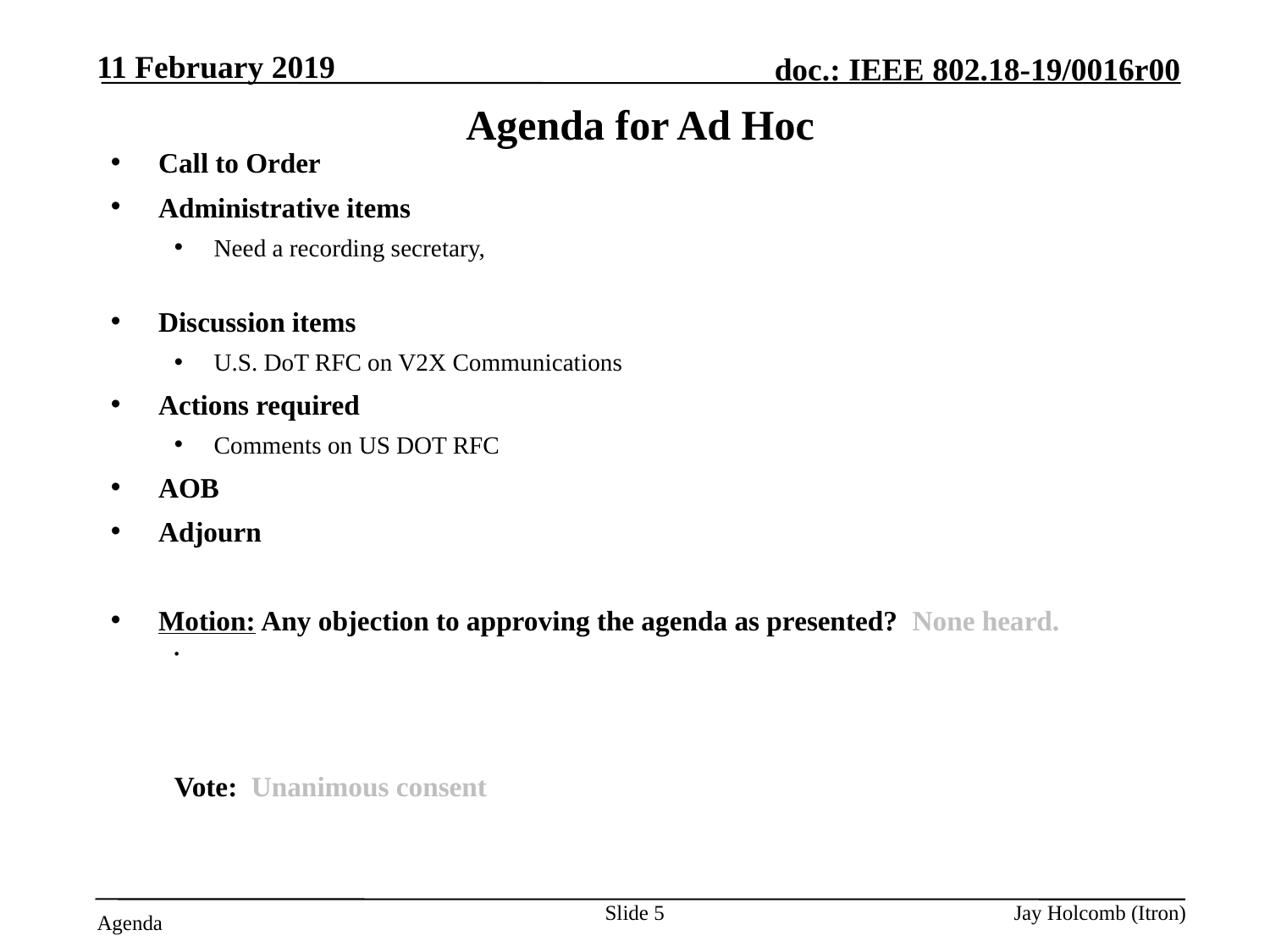

11 February 2019
# Agenda for Ad Hoc
Call to Order
Administrative items
Need a recording secretary,
looking for an  802.18 Vice-Chair.
Discussion items
U.S. DoT RFC on V2X Communications
Actions required
Comments on US DOT RFC
AOB
Adjourn

Motion: Any objection to approving the agenda as presented?  None heard.
To approve the agenda as presented
		Moved by:
		Seconded by:
Discussion?
Vote:  Unanimous consent

Slide 5
Jay Holcomb (Itron)
Agenda